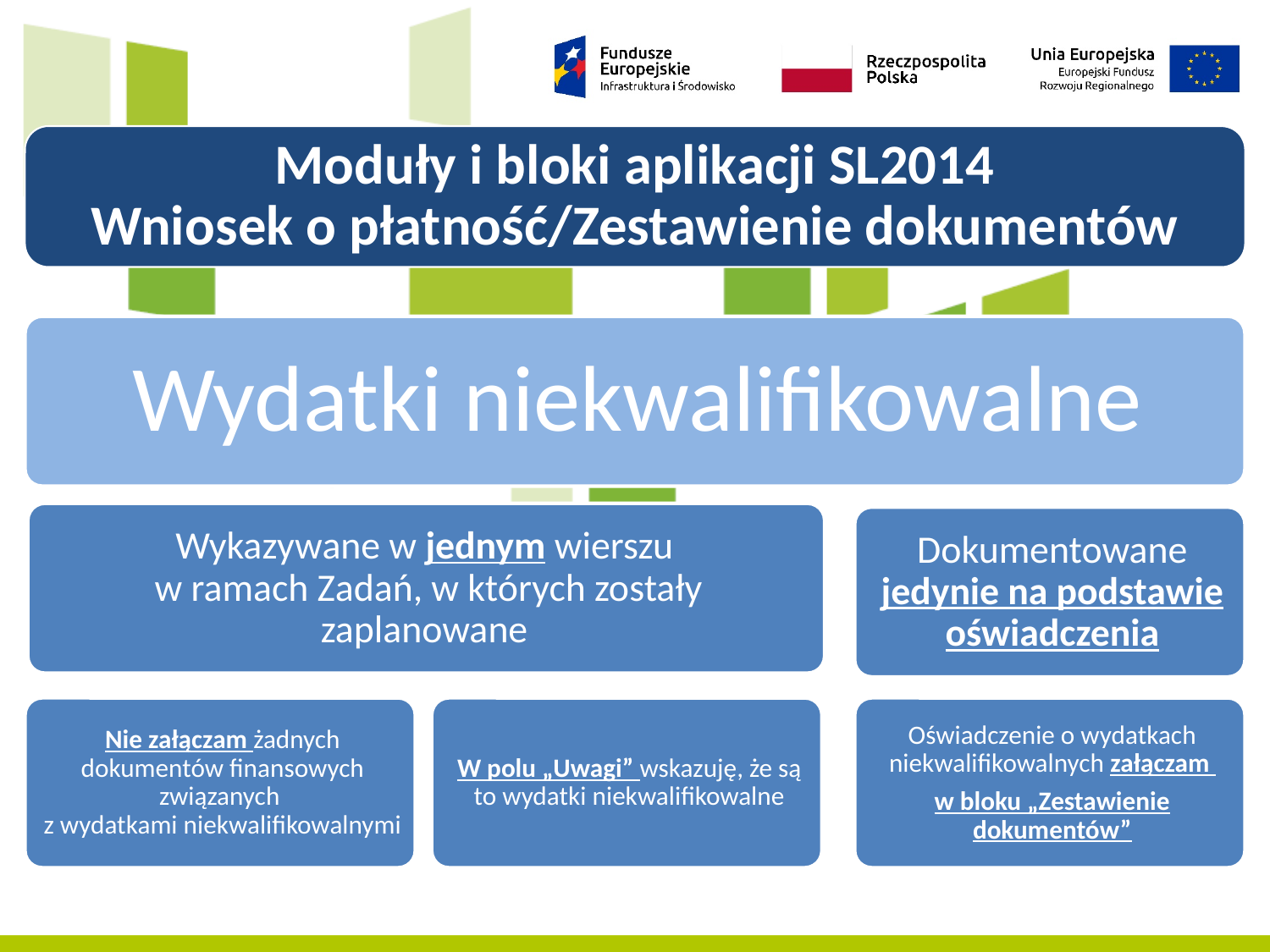

Moduły i bloki aplikacji SL2014
Wniosek o płatność/Zestawienie dokumentów
Wydatki niekwalifikowalne
Wykazywane w jednym wierszu
w ramach Zadań, w których zostały zaplanowane
Nie załączam żadnych dokumentów finansowych związanych
z wydatkami niekwalifikowalnymi
W polu „Uwagi” wskazuję, że są to wydatki niekwalifikowalne
Dokumentowane jedynie na podstawie oświadczenia
Oświadczenie o wydatkach niekwalifikowalnych załączam
w bloku „Zestawienie dokumentów”